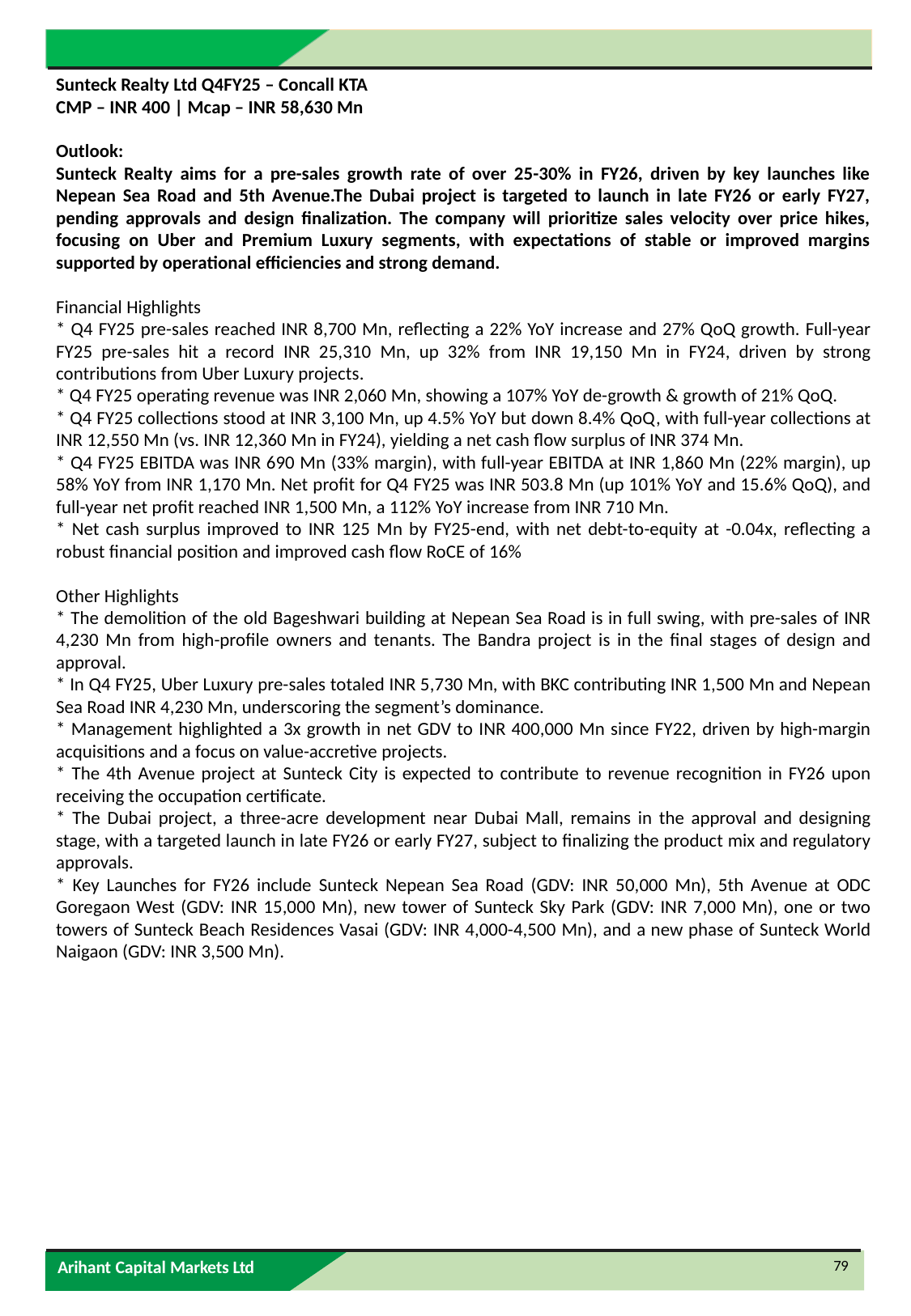

Sunteck Realty Ltd Q4FY25 – Concall KTA
CMP – INR 400 | Mcap – INR 58,630 Mn

Outlook:
Sunteck Realty aims for a pre-sales growth rate of over 25-30% in FY26, driven by key launches like Nepean Sea Road and 5th Avenue.The Dubai project is targeted to launch in late FY26 or early FY27, pending approvals and design finalization. The company will prioritize sales velocity over price hikes, focusing on Uber and Premium Luxury segments, with expectations of stable or improved margins supported by operational efficiencies and strong demand.

Financial Highlights
* Q4 FY25 pre-sales reached INR 8,700 Mn, reflecting a 22% YoY increase and 27% QoQ growth. Full-year FY25 pre-sales hit a record INR 25,310 Mn, up 32% from INR 19,150 Mn in FY24, driven by strong contributions from Uber Luxury projects.
* Q4 FY25 operating revenue was INR 2,060 Mn, showing a 107% YoY de-growth & growth of 21% QoQ.
* Q4 FY25 collections stood at INR 3,100 Mn, up 4.5% YoY but down 8.4% QoQ, with full-year collections at INR 12,550 Mn (vs. INR 12,360 Mn in FY24), yielding a net cash flow surplus of INR 374 Mn.
* Q4 FY25 EBITDA was INR 690 Mn (33% margin), with full-year EBITDA at INR 1,860 Mn (22% margin), up 58% YoY from INR 1,170 Mn. Net profit for Q4 FY25 was INR 503.8 Mn (up 101% YoY and 15.6% QoQ), and full-year net profit reached INR 1,500 Mn, a 112% YoY increase from INR 710 Mn.
* Net cash surplus improved to INR 125 Mn by FY25-end, with net debt-to-equity at -0.04x, reflecting a robust financial position and improved cash flow RoCE of 16%

Other Highlights
* The demolition of the old Bageshwari building at Nepean Sea Road is in full swing, with pre-sales of INR 4,230 Mn from high-profile owners and tenants. The Bandra project is in the final stages of design and approval.
* In Q4 FY25, Uber Luxury pre-sales totaled INR 5,730 Mn, with BKC contributing INR 1,500 Mn and Nepean Sea Road INR 4,230 Mn, underscoring the segment’s dominance.
* Management highlighted a 3x growth in net GDV to INR 400,000 Mn since FY22, driven by high-margin acquisitions and a focus on value-accretive projects.
* The 4th Avenue project at Sunteck City is expected to contribute to revenue recognition in FY26 upon receiving the occupation certificate.
* The Dubai project, a three-acre development near Dubai Mall, remains in the approval and designing stage, with a targeted launch in late FY26 or early FY27, subject to finalizing the product mix and regulatory approvals.
* Key Launches for FY26 include Sunteck Nepean Sea Road (GDV: INR 50,000 Mn), 5th Avenue at ODC Goregaon West (GDV: INR 15,000 Mn), new tower of Sunteck Sky Park (GDV: INR 7,000 Mn), one or two towers of Sunteck Beach Residences Vasai (GDV: INR 4,000-4,500 Mn), and a new phase of Sunteck World Naigaon (GDV: INR 3,500 Mn).
79
Arihant Capital Markets Ltd